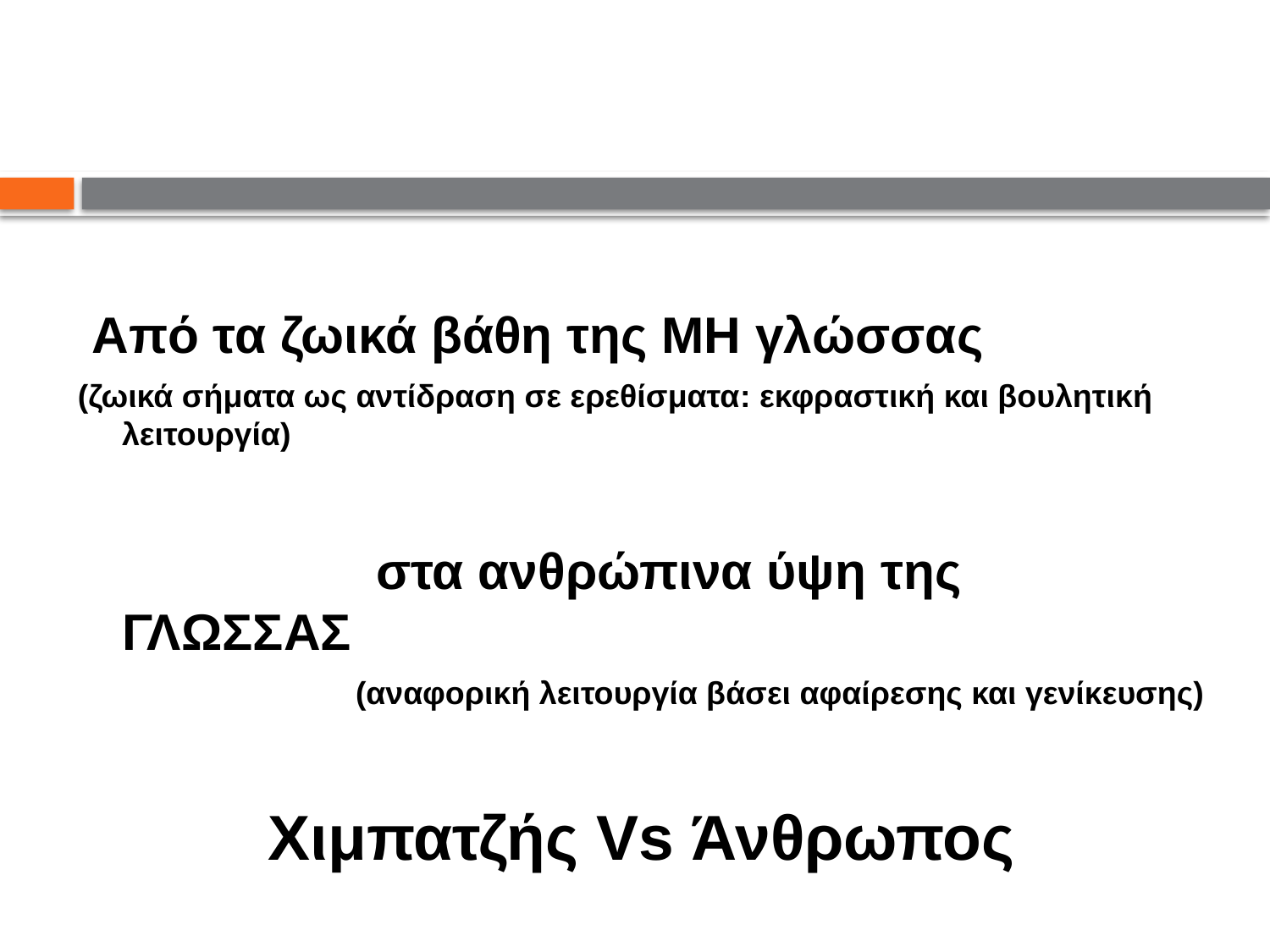

#

 Από τα ζωικά βάθη της ΜΗ γλώσσας
(ζωικά σήματα ως αντίδραση σε ερεθίσματα: εκφραστική και βουλητική λειτουργία)

			στα ανθρώπινα ύψη της ΓΛΩΣΣΑΣ
(αναφορική λειτουργία βάσει αφαίρεσης και γενίκευσης)

Χιμπατζής Vs Άνθρωπος